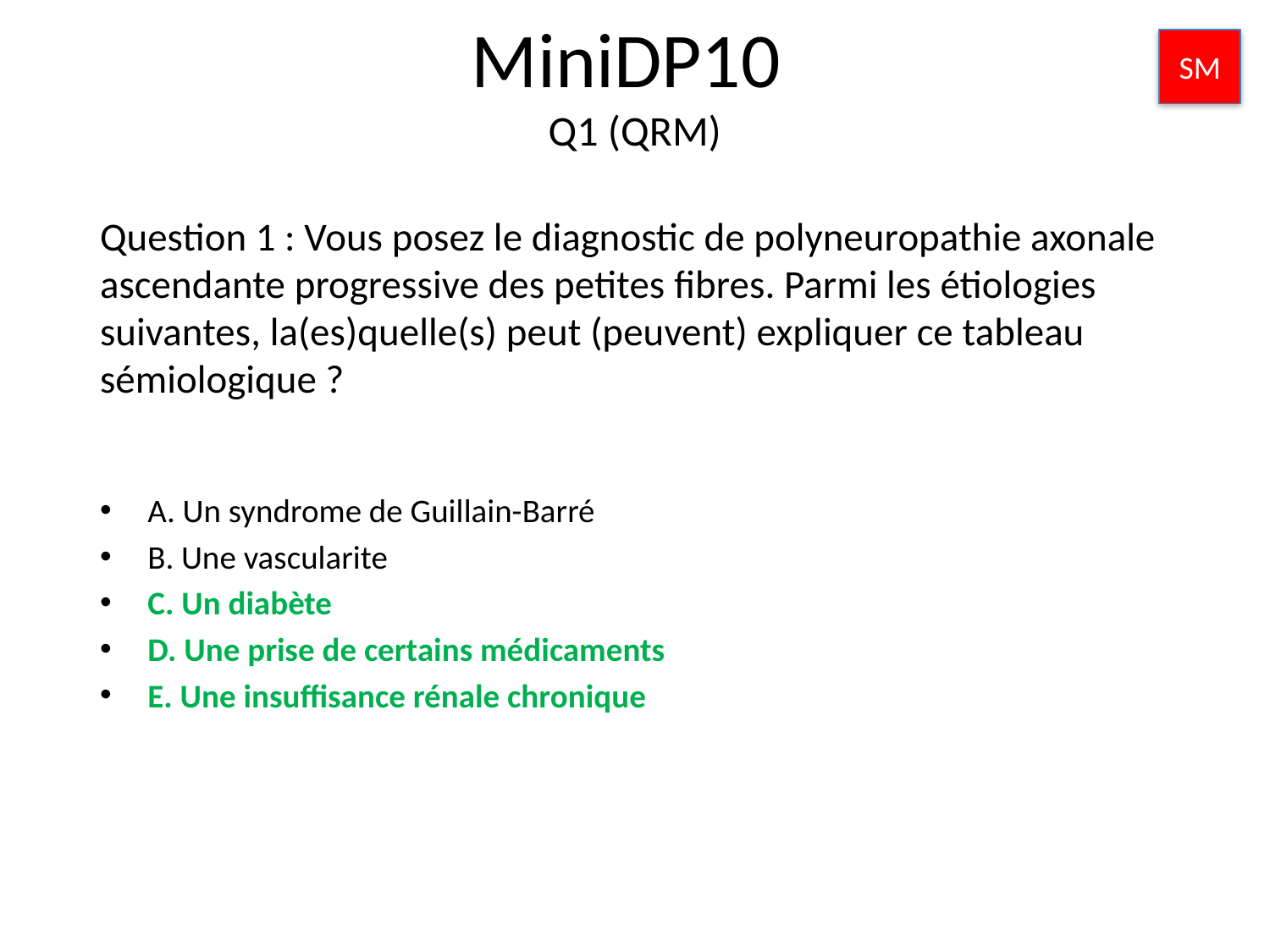

MiniDP10
Q1 (QRM)
SM
# Question 1 : Vous posez le diagnostic de polyneuropathie axonale ascendante progressive des petites fibres. Parmi les étiologies suivantes, la(es)quelle(s) peut (peuvent) expliquer ce tableau sémiologique ?
A. Un syndrome de Guillain-Barré
B. Une vascularite
C. Un diabète
D. Une prise de certains médicaments
E. Une insuffisance rénale chronique